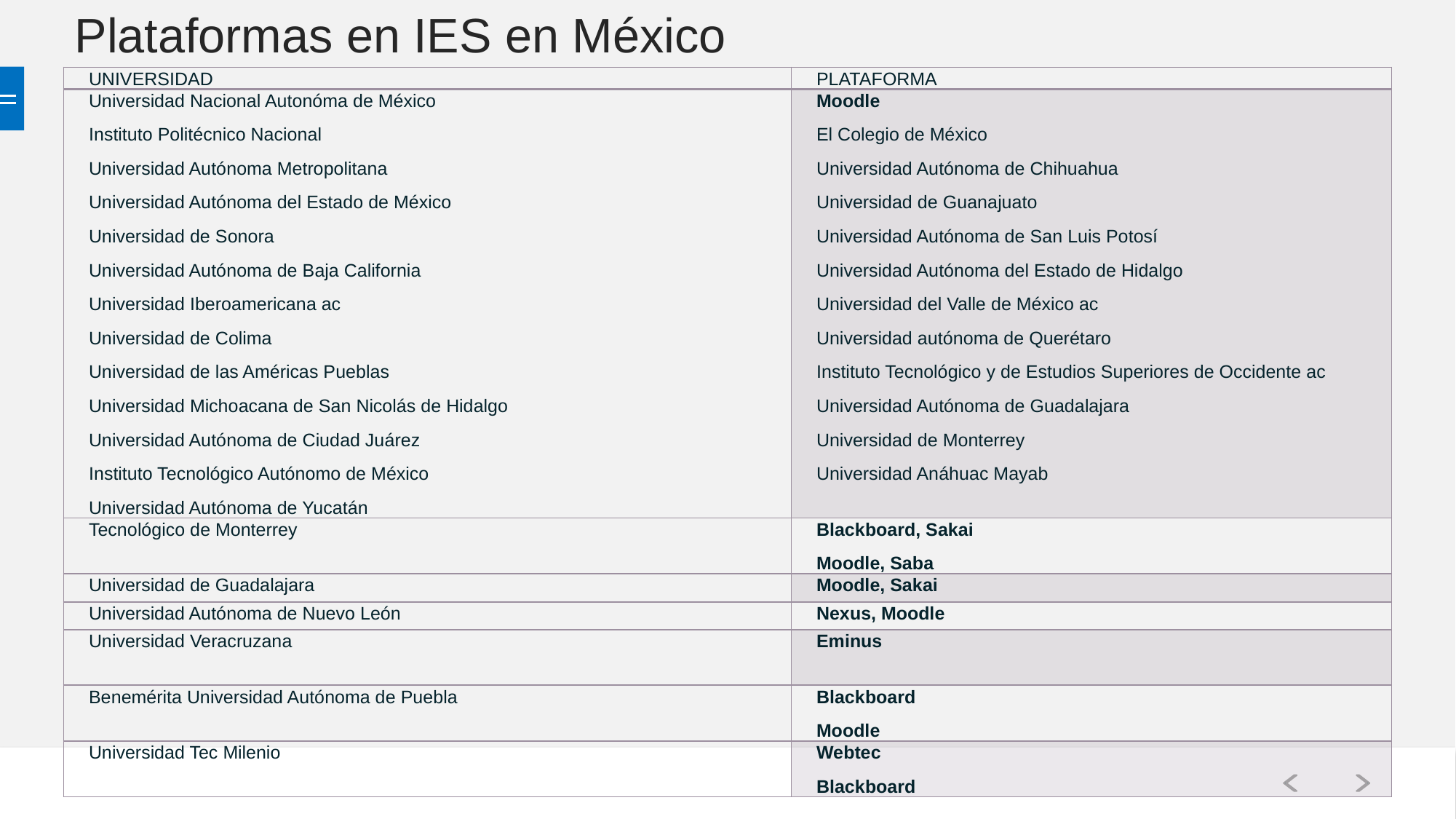

# Plataformas en IES en México
| UNIVERSIDAD | PLATAFORMA |
| --- | --- |
| Universidad Nacional Autonóma de México Instituto Politécnico Nacional Universidad Autónoma Metropolitana Universidad Autónoma del Estado de México Universidad de Sonora Universidad Autónoma de Baja California Universidad Iberoamericana ac Universidad de Colima Universidad de las Américas Pueblas Universidad Michoacana de San Nicolás de Hidalgo Universidad Autónoma de Ciudad Juárez Instituto Tecnológico Autónomo de México Universidad Autónoma de Yucatán | Moodle El Colegio de México Universidad Autónoma de Chihuahua Universidad de Guanajuato Universidad Autónoma de San Luis Potosí Universidad Autónoma del Estado de Hidalgo Universidad del Valle de México ac Universidad autónoma de Querétaro Instituto Tecnológico y de Estudios Superiores de Occidente ac Universidad Autónoma de Guadalajara Universidad de Monterrey Universidad Anáhuac Mayab |
| Tecnológico de Monterrey | Blackboard, Sakai Moodle, Saba |
| Universidad de Guadalajara | Moodle, Sakai |
| Universidad Autónoma de Nuevo León | Nexus, Moodle |
| Universidad Veracruzana | Eminus |
| Benemérita Universidad Autónoma de Puebla | Blackboard Moodle |
| Universidad Tec Milenio | Webtec Blackboard |